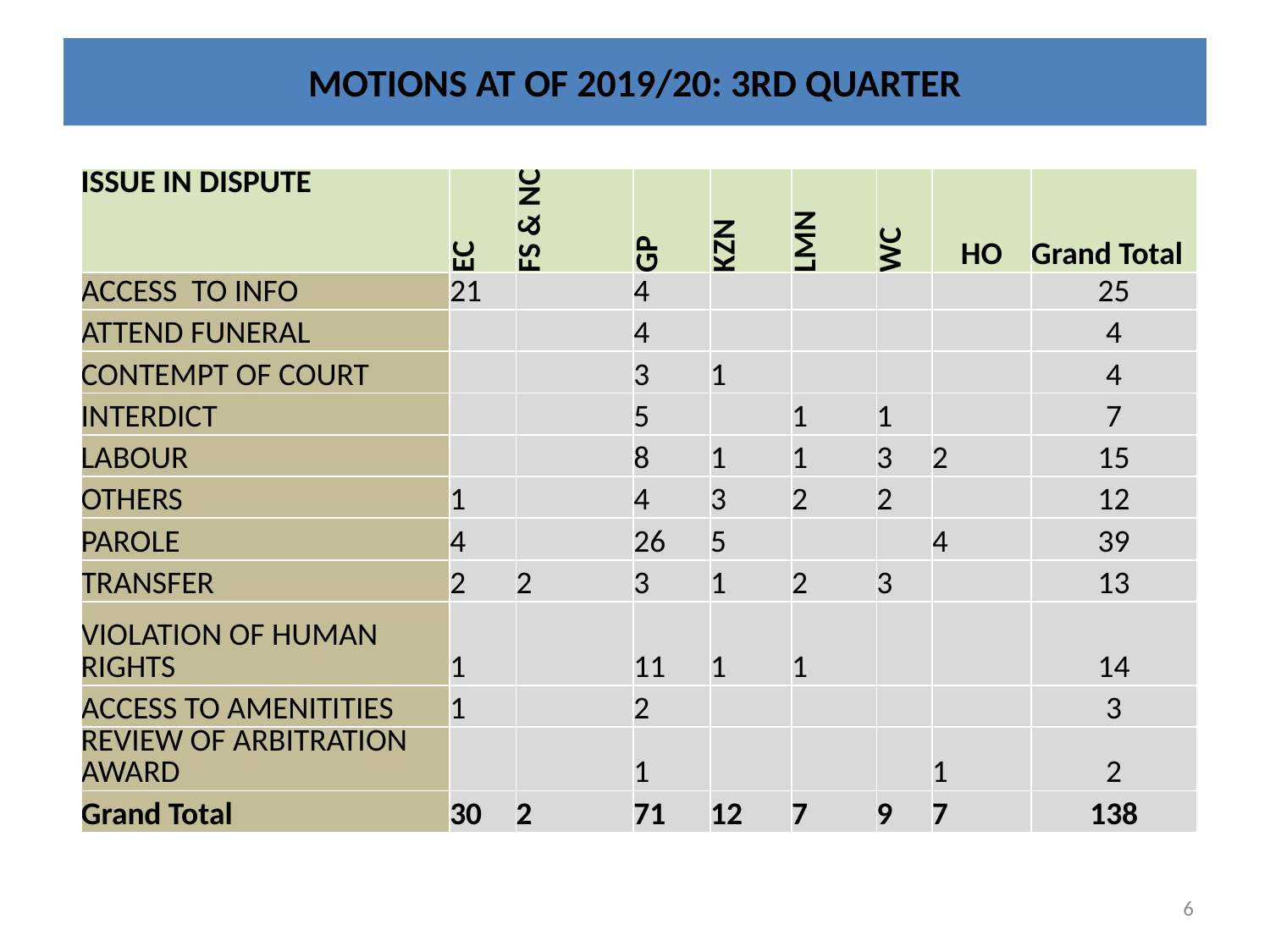

# MOTIONS AT OF 2019/20: 3RD QUARTER
| ISSUE IN DISPUTE | EC | FS & NC | GP | KZN | LMN | WC | HO | Grand Total |
| --- | --- | --- | --- | --- | --- | --- | --- | --- |
| ACCESS TO INFO | 21 |  | 4 |  |  |  |  | 25 |
| ATTEND FUNERAL |  |  | 4 |  |  |  |  | 4 |
| CONTEMPT OF COURT |  |  | 3 | 1 |  |  |  | 4 |
| INTERDICT |  |  | 5 |  | 1 | 1 |  | 7 |
| LABOUR |  |  | 8 | 1 | 1 | 3 | 2 | 15 |
| OTHERS | 1 |  | 4 | 3 | 2 | 2 |  | 12 |
| PAROLE | 4 |  | 26 | 5 |  |  | 4 | 39 |
| TRANSFER | 2 | 2 | 3 | 1 | 2 | 3 |  | 13 |
| VIOLATION OF HUMAN RIGHTS | 1 |  | 11 | 1 | 1 |  |  | 14 |
| ACCESS TO AMENITITIES | 1 |  | 2 |  |  |  |  | 3 |
| REVIEW OF ARBITRATION AWARD |  |  | 1 |  |  |  | 1 | 2 |
| Grand Total | 30 | 2 | 71 | 12 | 7 | 9 | 7 | 138 |
6